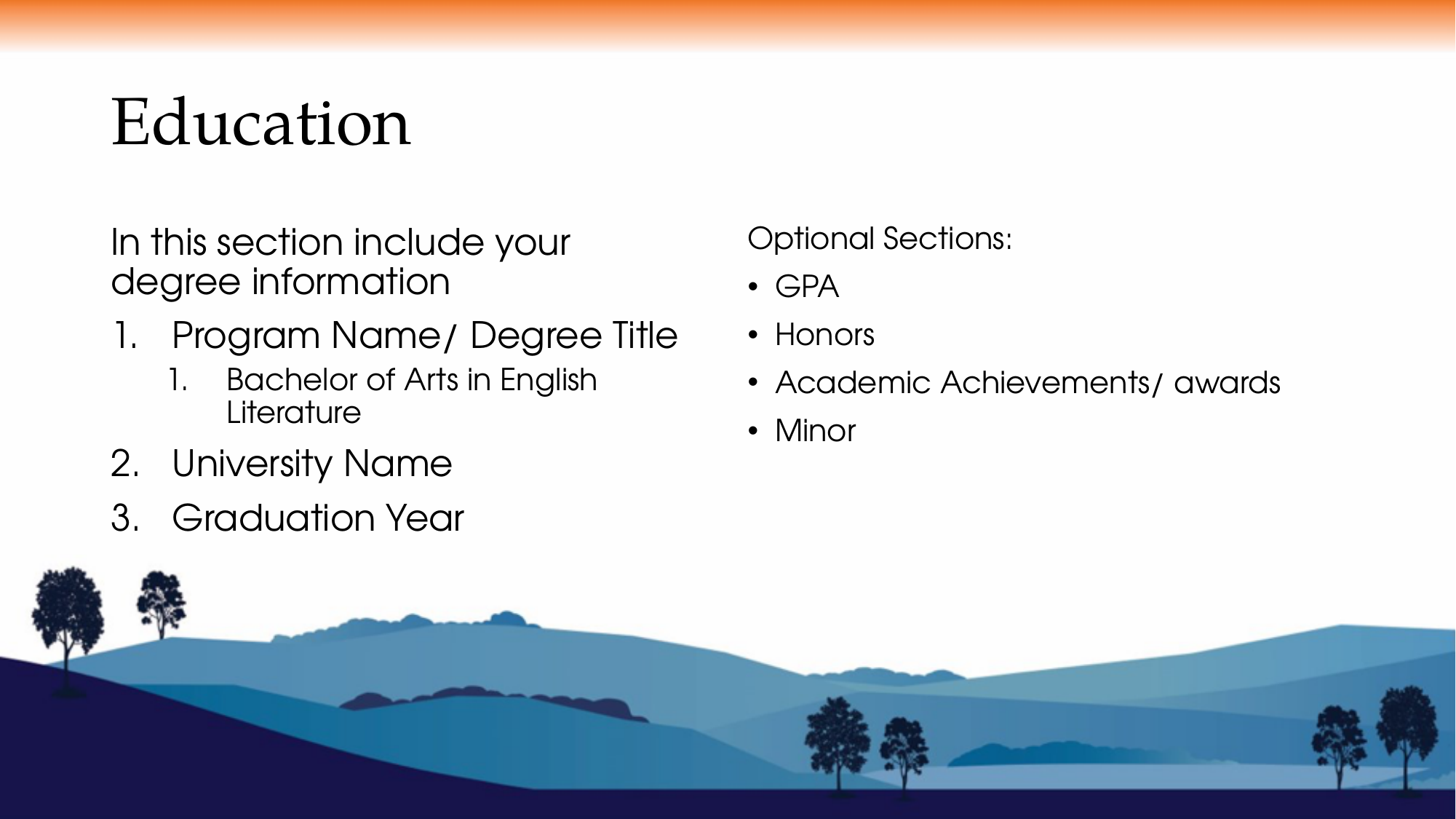

# Education
In this section include your degree information
Program Name/ Degree Title
Bachelor of Arts in English Literature
University Name
Graduation Year
Optional Sections:
GPA
Honors
Academic Achievements/ awards
Minor